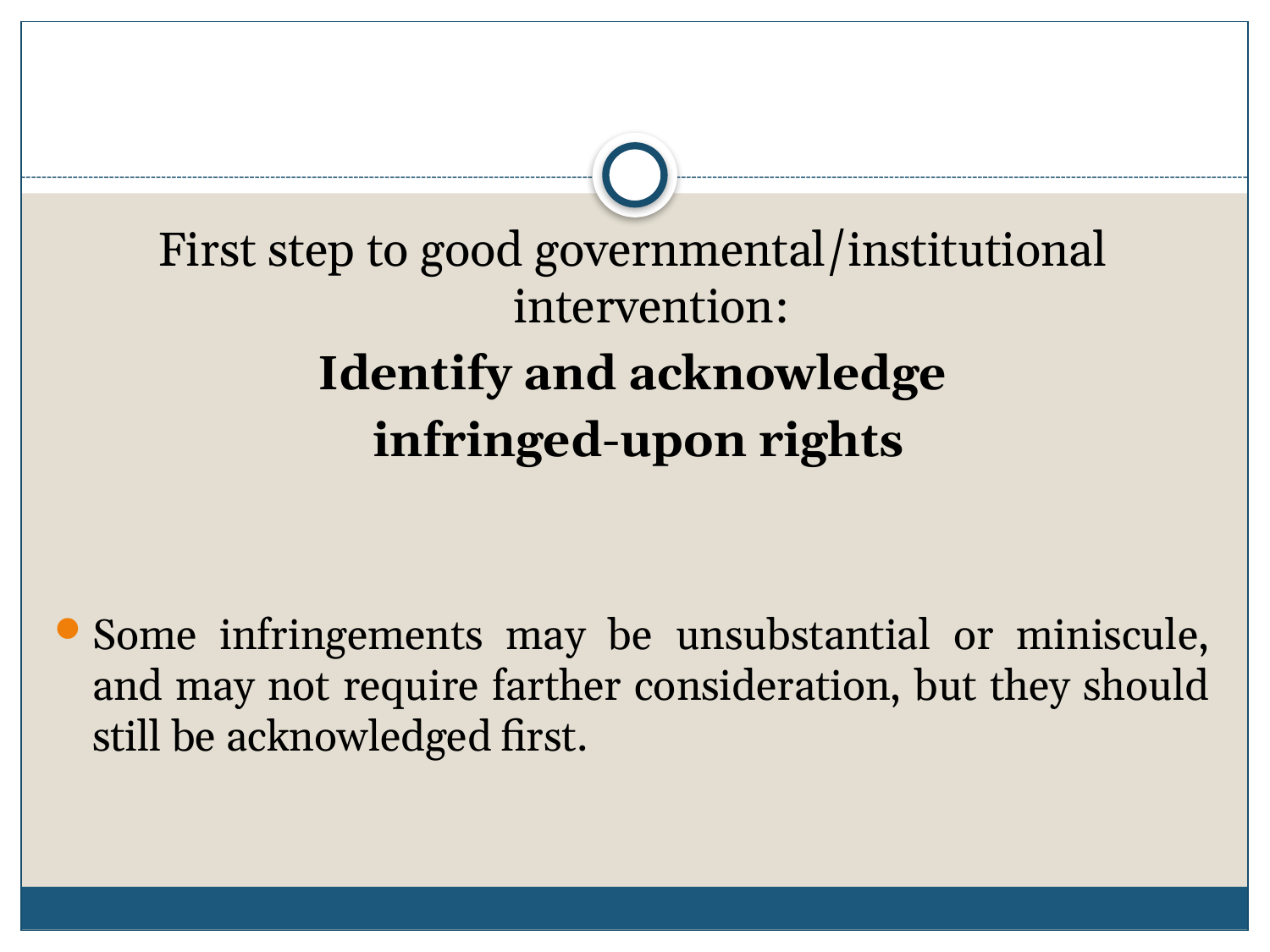

#
First step to good governmental/institutional intervention:
Identify and acknowledge
 infringed-upon rights

Some infringements may be unsubstantial or miniscule, and may not require farther consideration, but they should still be acknowledged first.